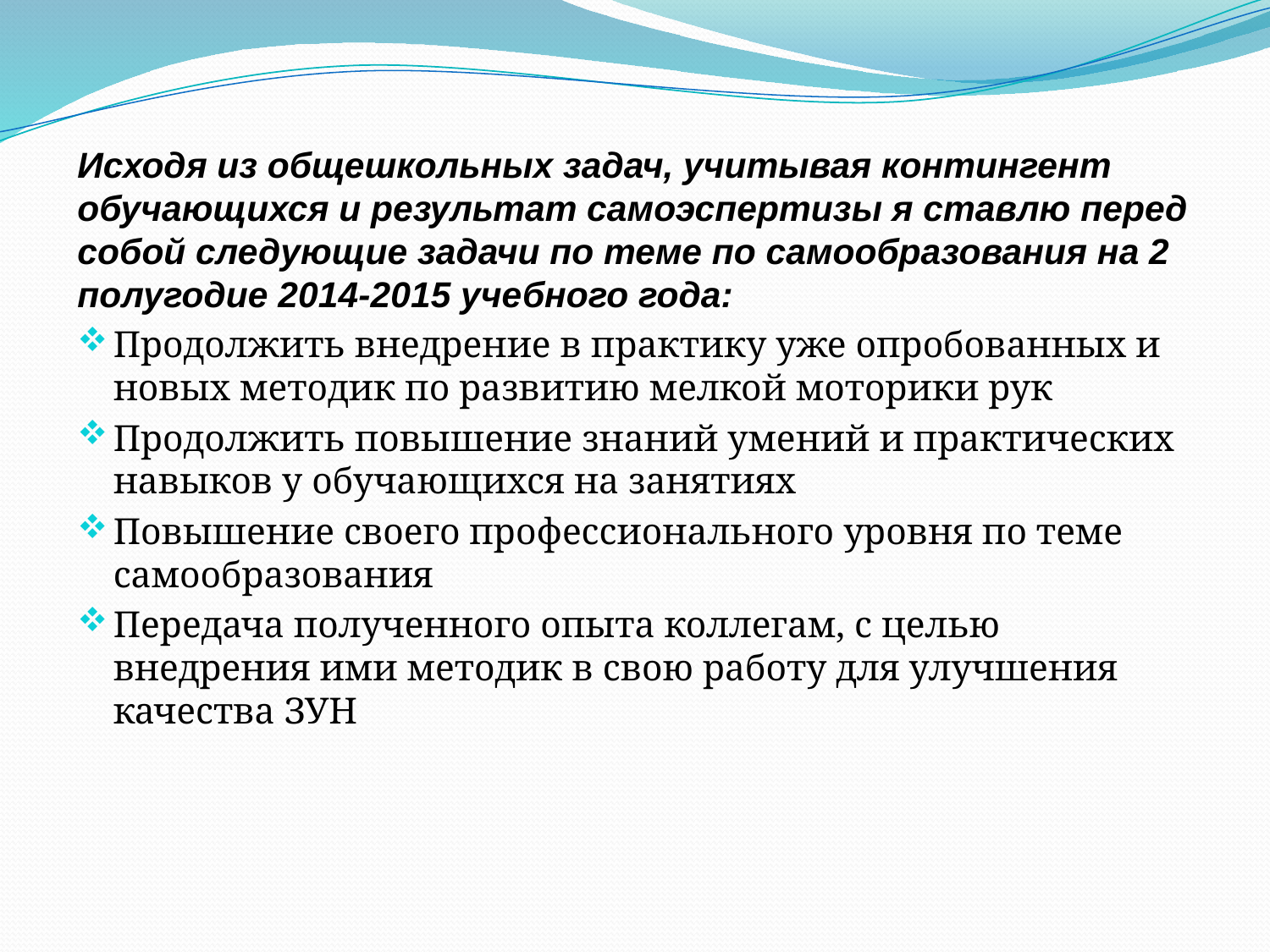

#
Исходя из общешкольных задач, учитывая контингент обучающихся и результат самоэспертизы я ставлю перед собой следующие задачи по теме по самообразования на 2 полугодие 2014-2015 учебного года:
Продолжить внедрение в практику уже опробованных и новых методик по развитию мелкой моторики рук
Продолжить повышение знаний умений и практических навыков у обучающихся на занятиях
Повышение своего профессионального уровня по теме самообразования
Передача полученного опыта коллегам, с целью внедрения ими методик в свою работу для улучшения  качества ЗУН